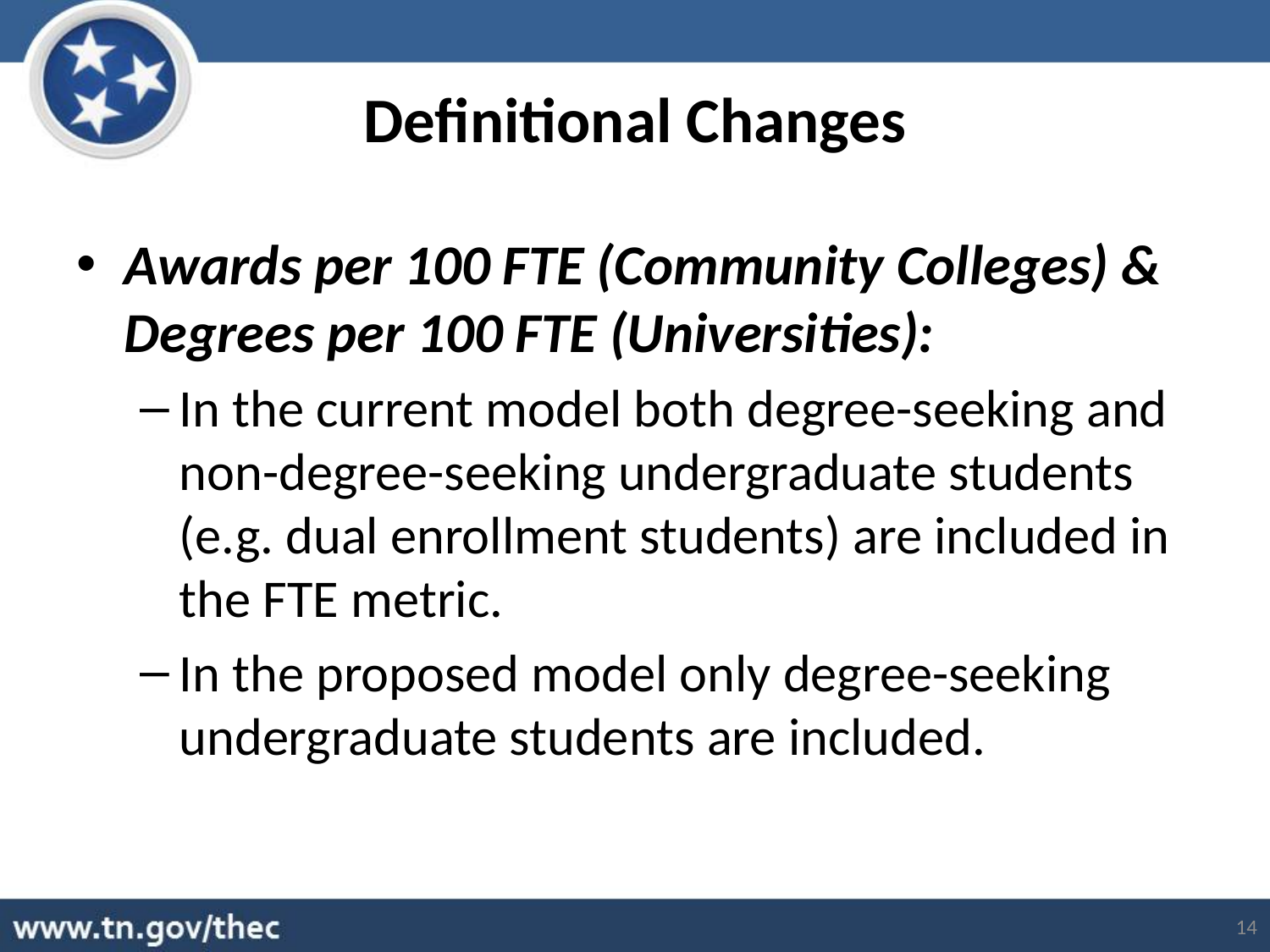

# Definitional Changes
Awards per 100 FTE (Community Colleges) & Degrees per 100 FTE (Universities):
In the current model both degree-seeking and non-degree-seeking undergraduate students (e.g. dual enrollment students) are included in the FTE metric.
In the proposed model only degree-seeking undergraduate students are included.
14